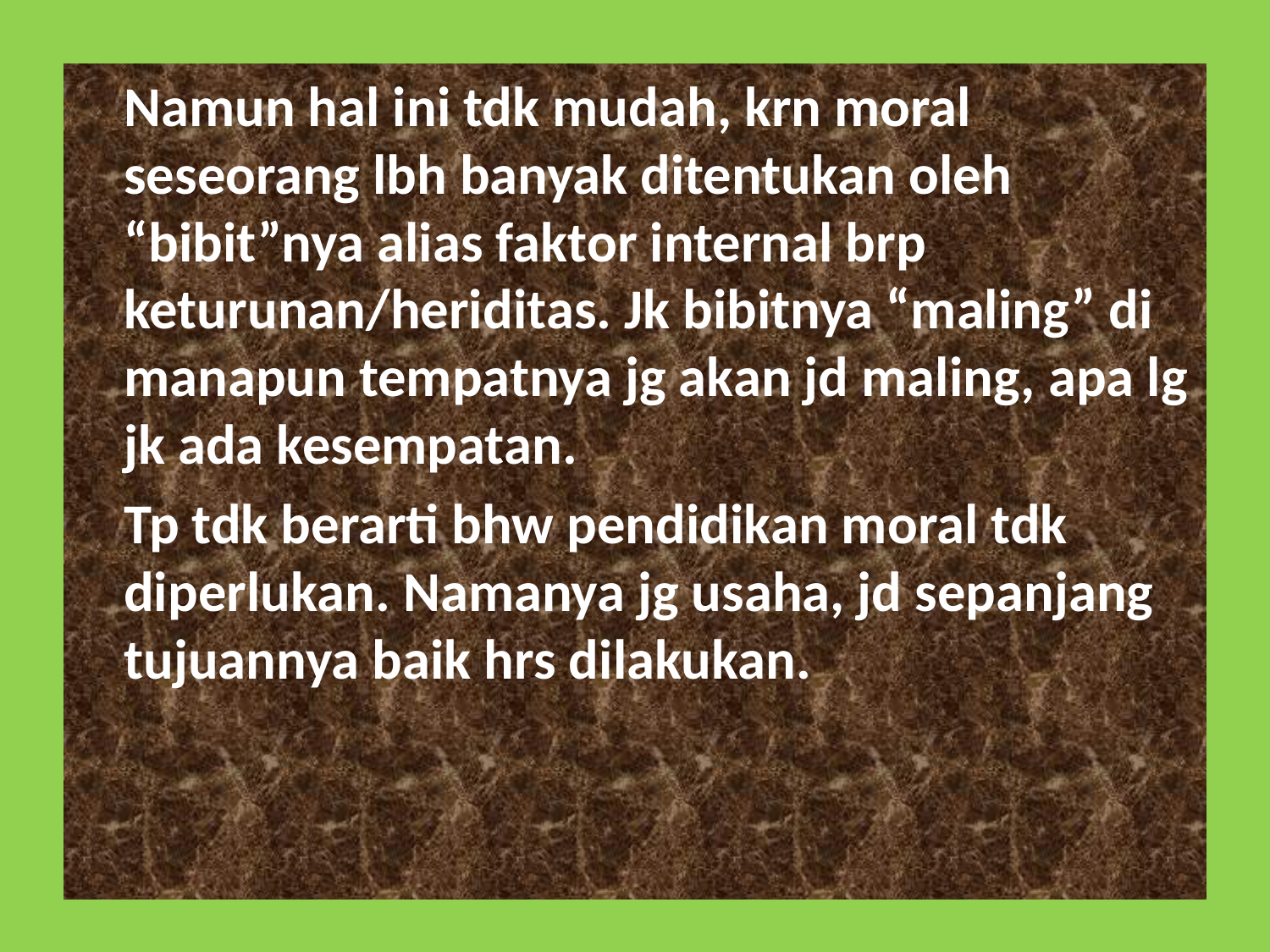

Namun hal ini tdk mudah, krn moral seseorang lbh banyak ditentukan oleh “bibit”nya alias faktor internal brp keturunan/heriditas. Jk bibitnya “maling” di manapun tempatnya jg akan jd maling, apa lg jk ada kesempatan.
	Tp tdk berarti bhw pendidikan moral tdk diperlukan. Namanya jg usaha, jd sepanjang tujuannya baik hrs dilakukan.